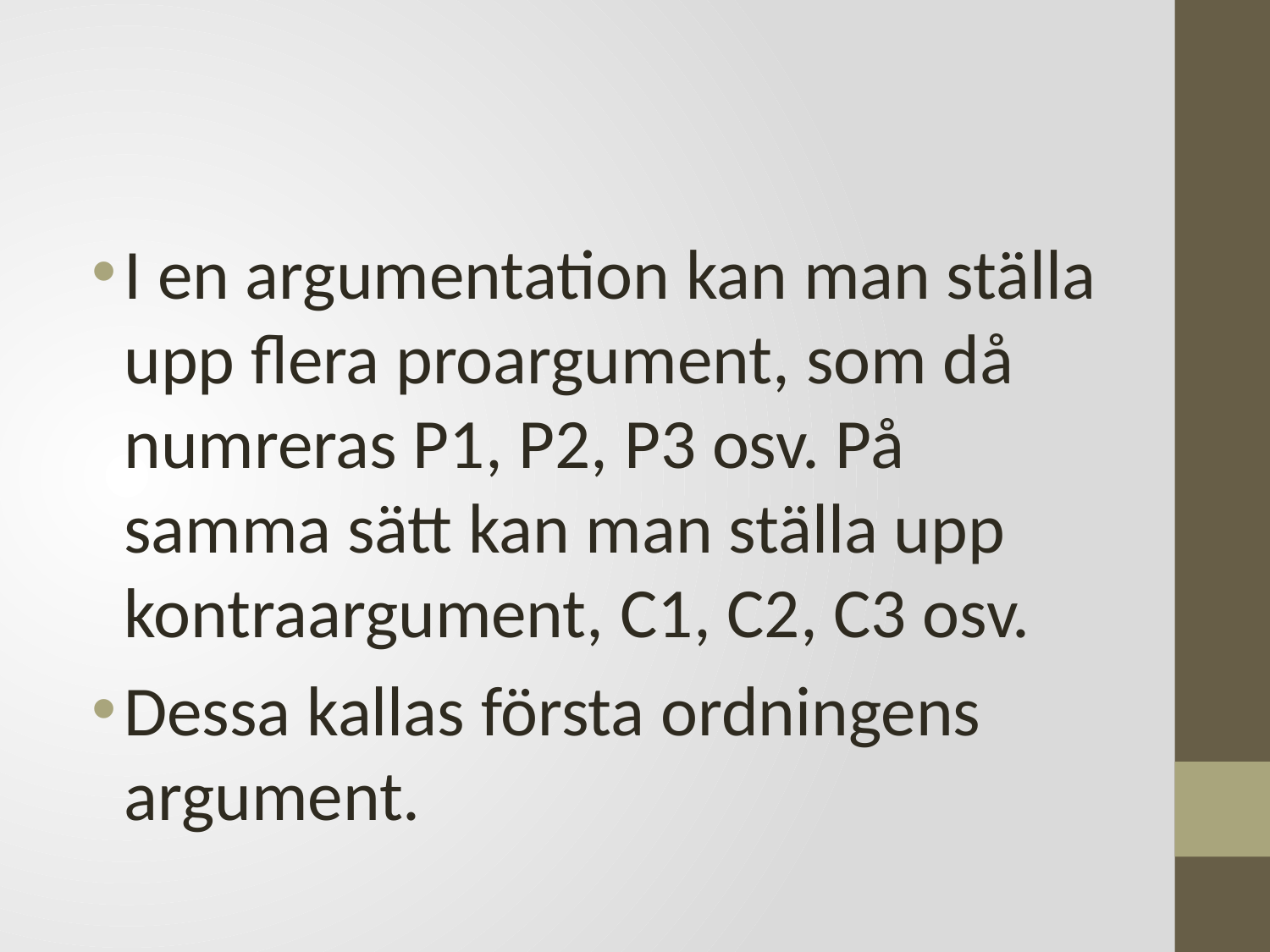

#
I en argumentation kan man ställa upp flera proargument, som då numreras P1, P2, P3 osv. På samma sätt kan man ställa upp kontraargument, C1, C2, C3 osv.
Dessa kallas första ordningens argument.